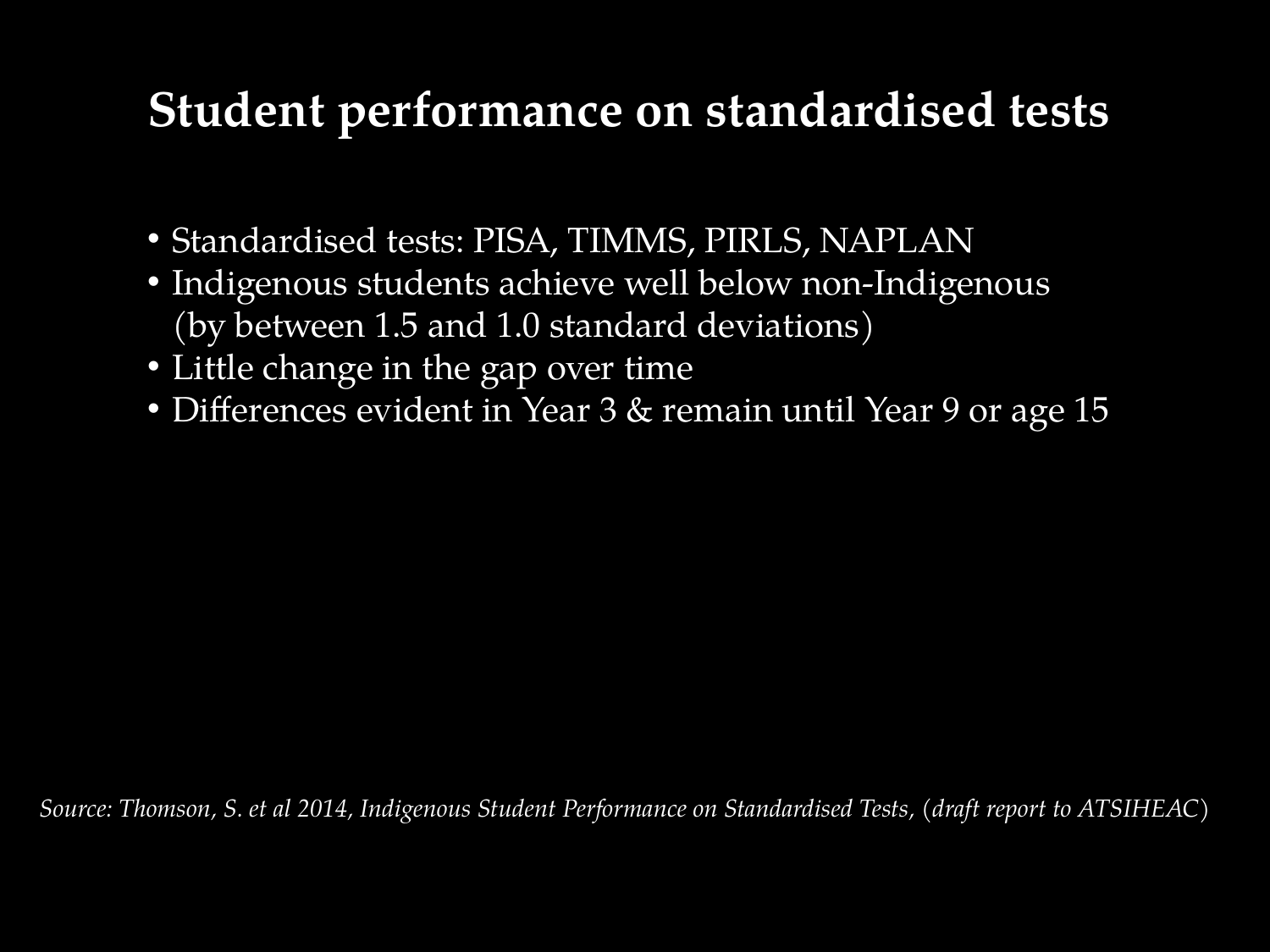

# Student performance on standardised tests
Standardised tests: PISA, TIMMS, PIRLS, NAPLAN
Indigenous students achieve well below non-Indigenous
(by between 1.5 and 1.0 standard deviations)
Little change in the gap over time
Differences evident in Year 3 & remain until Year 9 or age 15

Source: Thomson, S. et al 2014, Indigenous Student Performance on Standardised Tests, (draft report to ATSIHEAC)